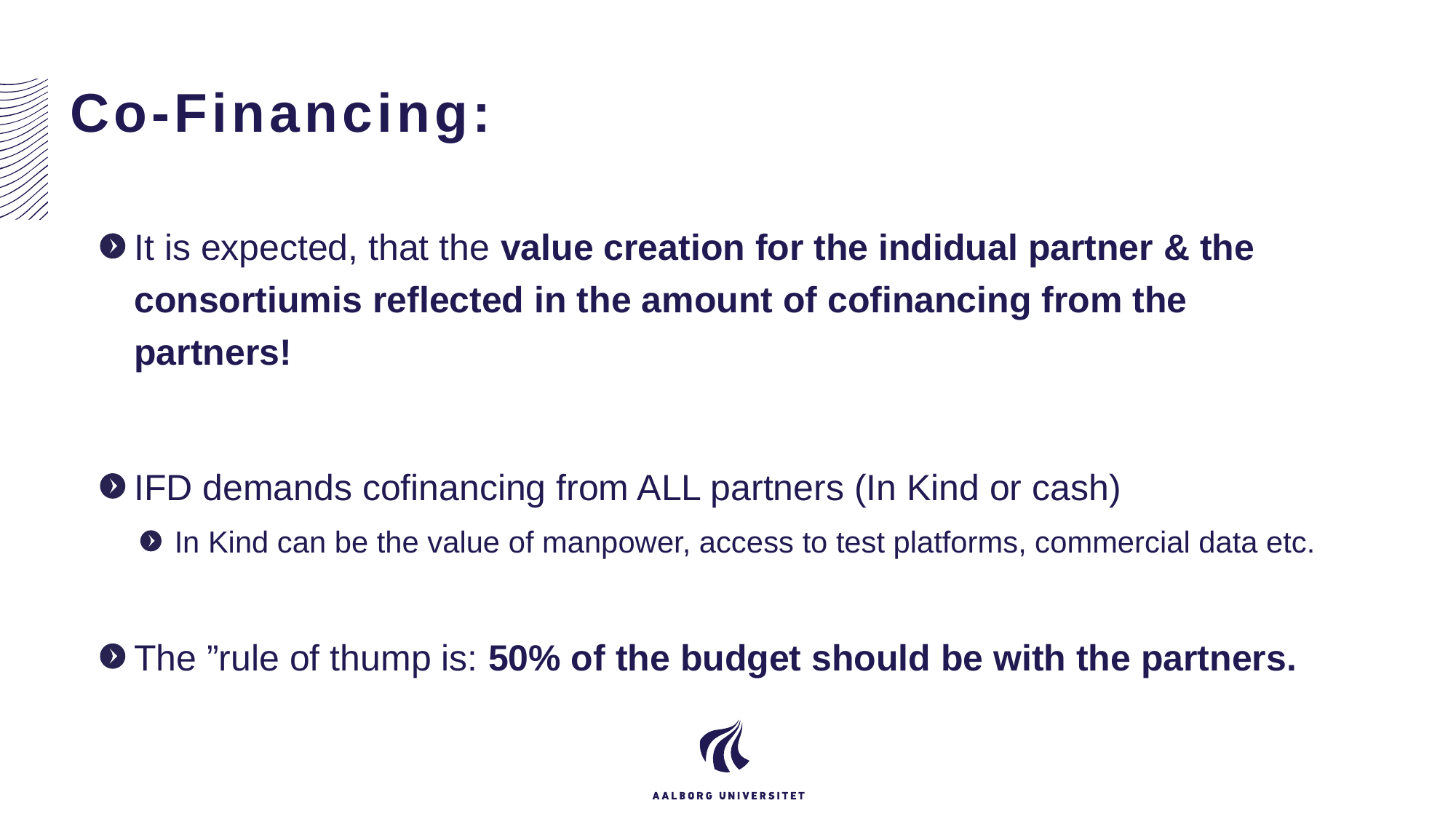

# Co-Financing:
It is expected, that the value creation for the indidual partner & the consortiumis reflected in the amount of cofinancing from the partners!

IFD demands cofinancing from ALL partners (In Kind or cash)
In Kind can be the value of manpower, access to test platforms, commercial data etc.

The ”rule of thump is: 50% of the budget should be with the partners.